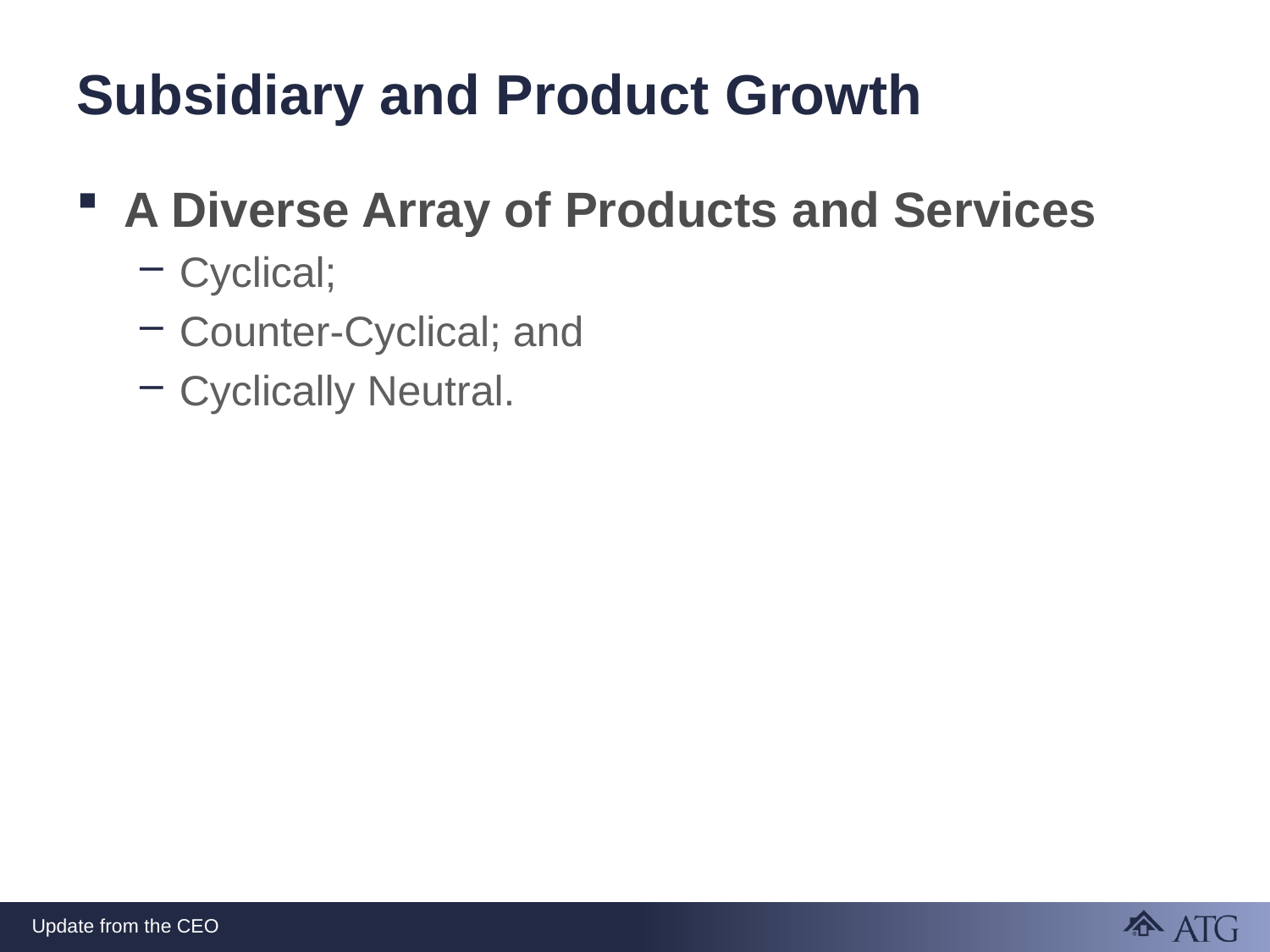

# Subsidiary and Product Growth
A Diverse Array of Products and Services
Cyclical;
Counter-Cyclical; and
Cyclically Neutral.